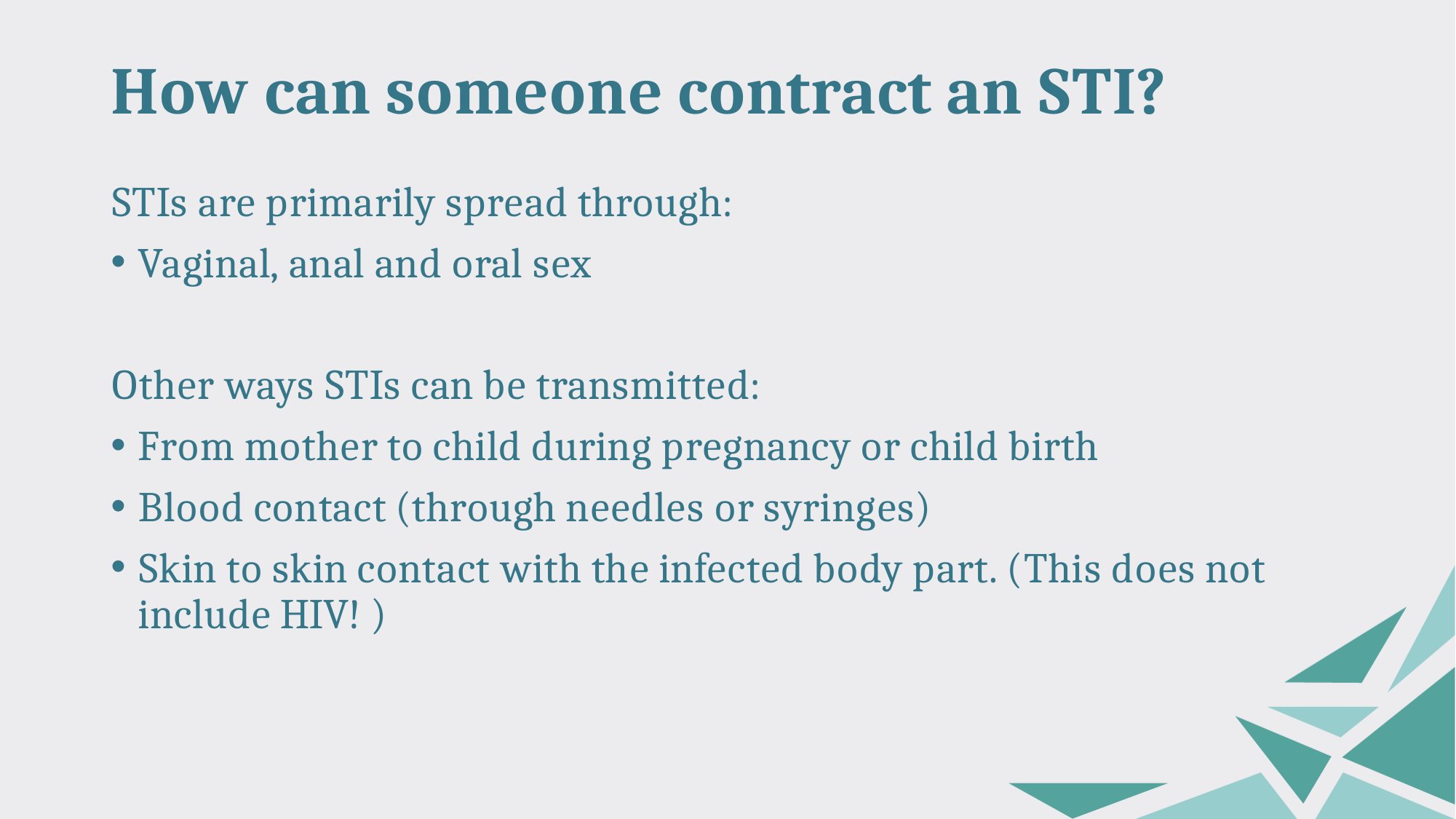

# How can someone contract an STI?
STIs are primarily spread through:
Vaginal, anal and oral sex

Other ways STIs can be transmitted:
From mother to child during pregnancy or child birth
Blood contact (through needles or syringes)
Skin to skin contact with the infected body part. (This does not include HIV! )